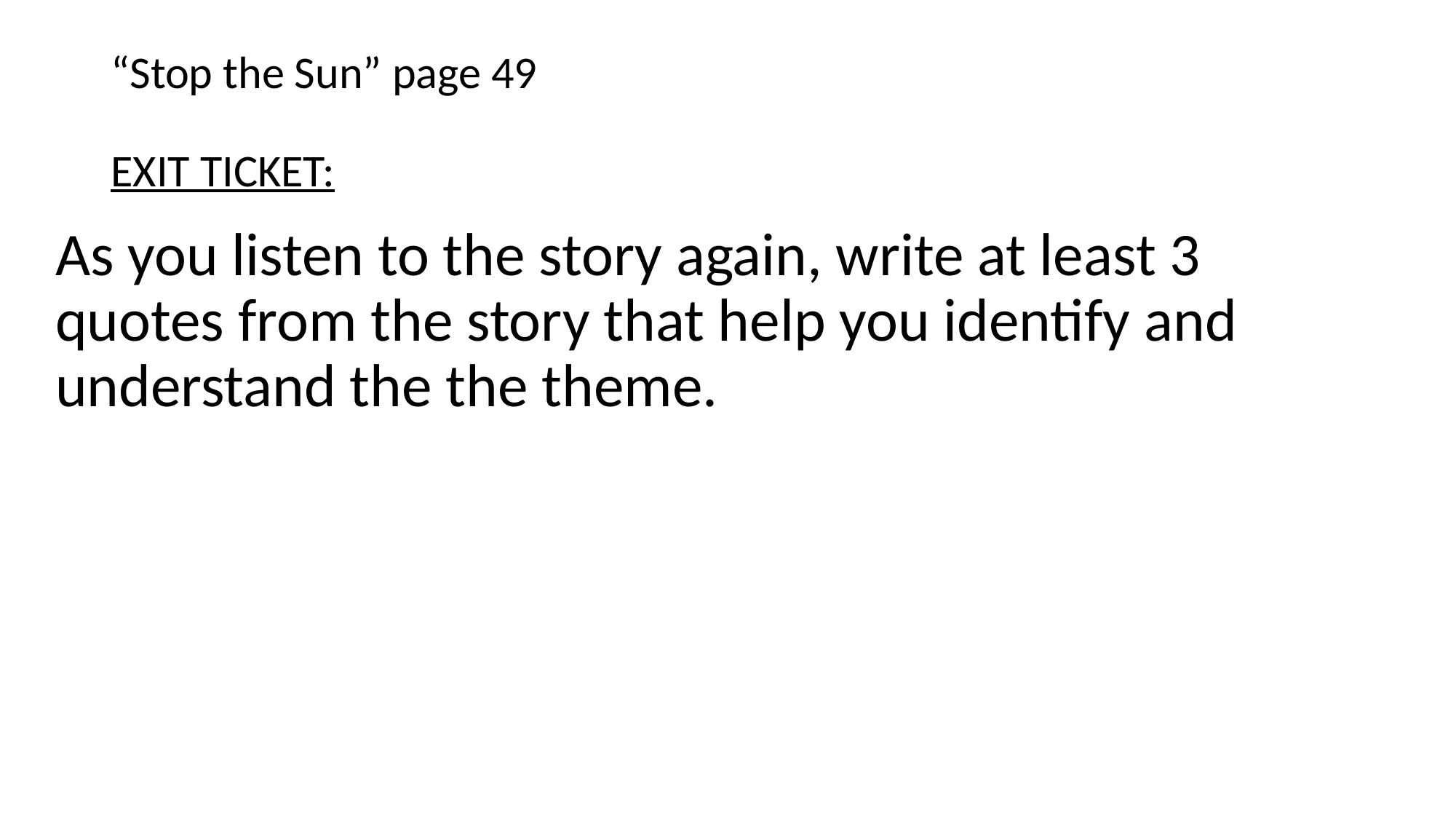

# “Stop the Sun” page 49 EXIT TICKET:
As you listen to the story again, write at least 3 quotes from the story that help you identify and understand the the theme.